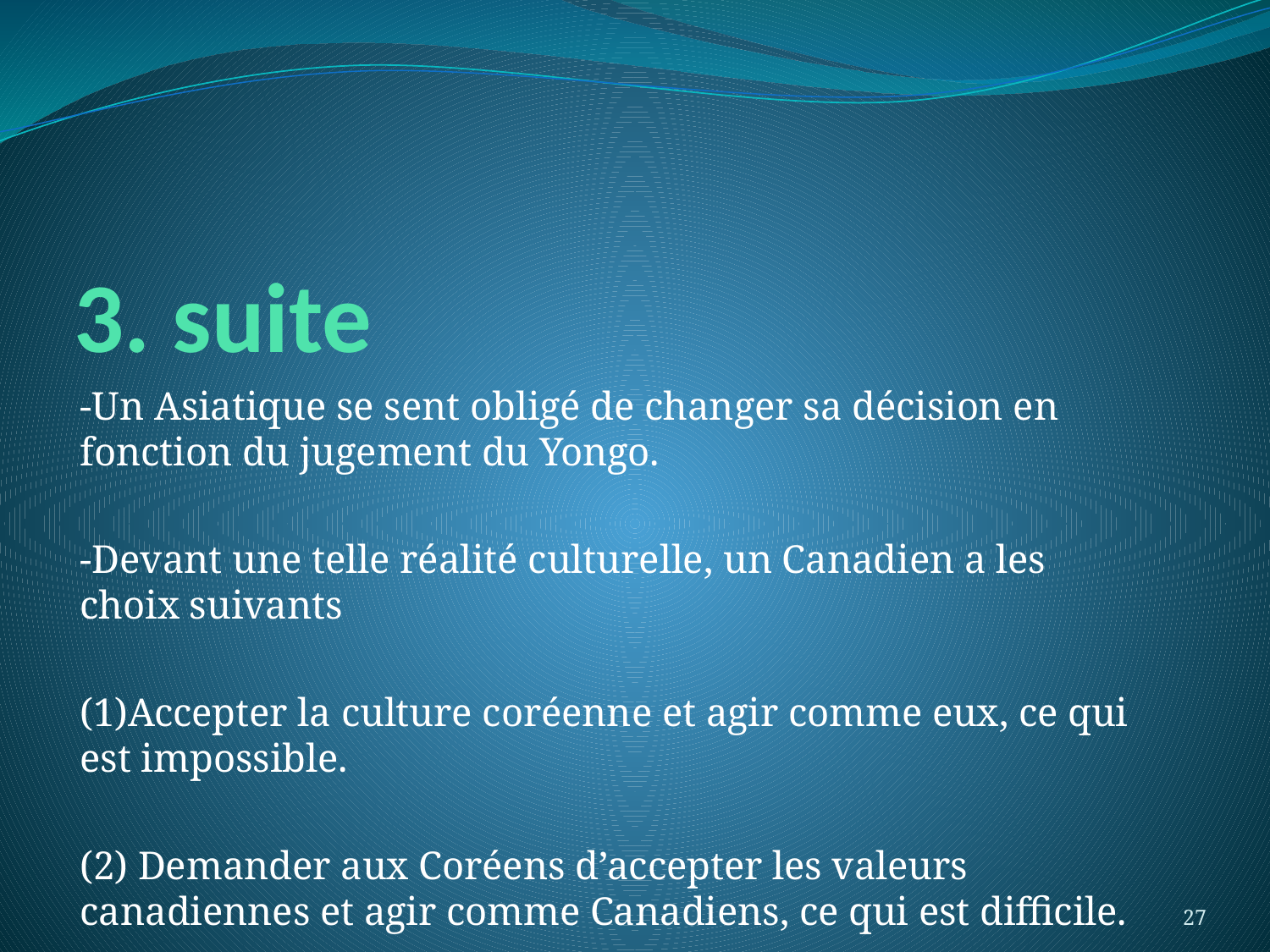

# 3. suite
-Un Asiatique se sent obligé de changer sa décision en fonction du jugement du Yongo.

-Devant une telle réalité culturelle, un Canadien a les choix suivants

(1)Accepter la culture coréenne et agir comme eux, ce qui est impossible.

(2) Demander aux Coréens d’accepter les valeurs canadiennes et agir comme Canadiens, ce qui est difficile.
27